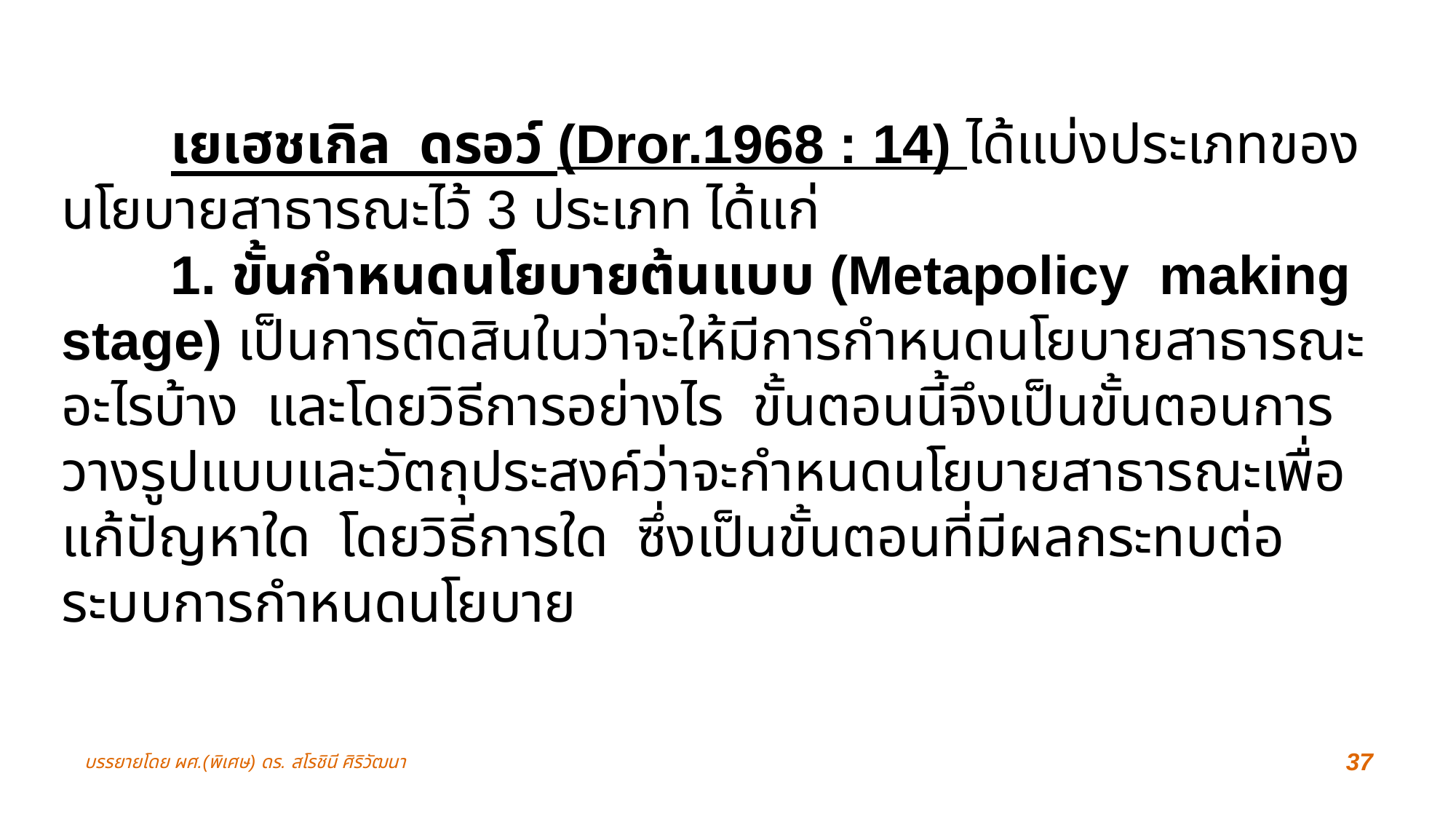

เยเฮชเกิล  ดรอว์ (Dror.1968 : 14) ได้แบ่งประเภทของนโยบายสาธารณะไว้ 3 ประเภท ได้แก่
	1. ขั้นกำหนดนโยบายต้นแบบ (Metapolicy  making  stage) เป็นการตัดสินในว่าจะให้มีการกำหนดนโยบายสาธารณะอะไรบ้าง  และโดยวิธีการอย่างไร  ขั้นตอนนี้จึงเป็นขั้นตอนการวางรูปแบบและวัตถุประสงค์ว่าจะกำหนดนโยบายสาธารณะเพื่อแก้ปัญหาใด  โดยวิธีการใด  ซึ่งเป็นขั้นตอนที่มีผลกระทบต่อระบบการกำหนดนโยบาย
บรรยายโดย ผศ.(พิเศษ) ดร. สโรชินี ศิริวัฒนา
37